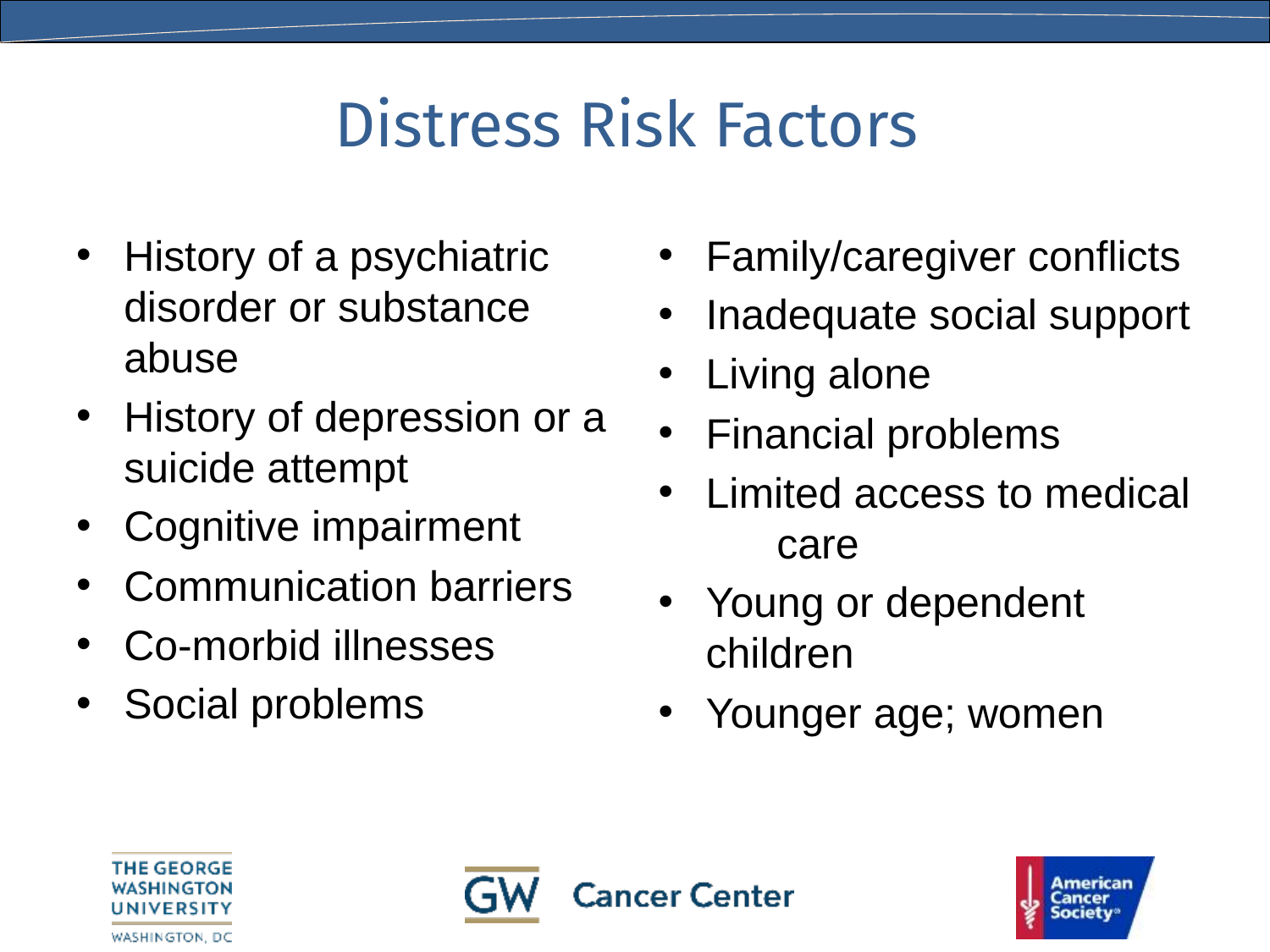

# Distress Risk Factors
History of a psychiatric disorder or substance abuse
History of depression or a suicide attempt
Cognitive impairment
Communication barriers
Co-morbid illnesses
Social problems

Family/caregiver conflicts
Inadequate social support
Living alone
Financial problems
Limited access to medical       care
Young or dependent children
Younger age; women